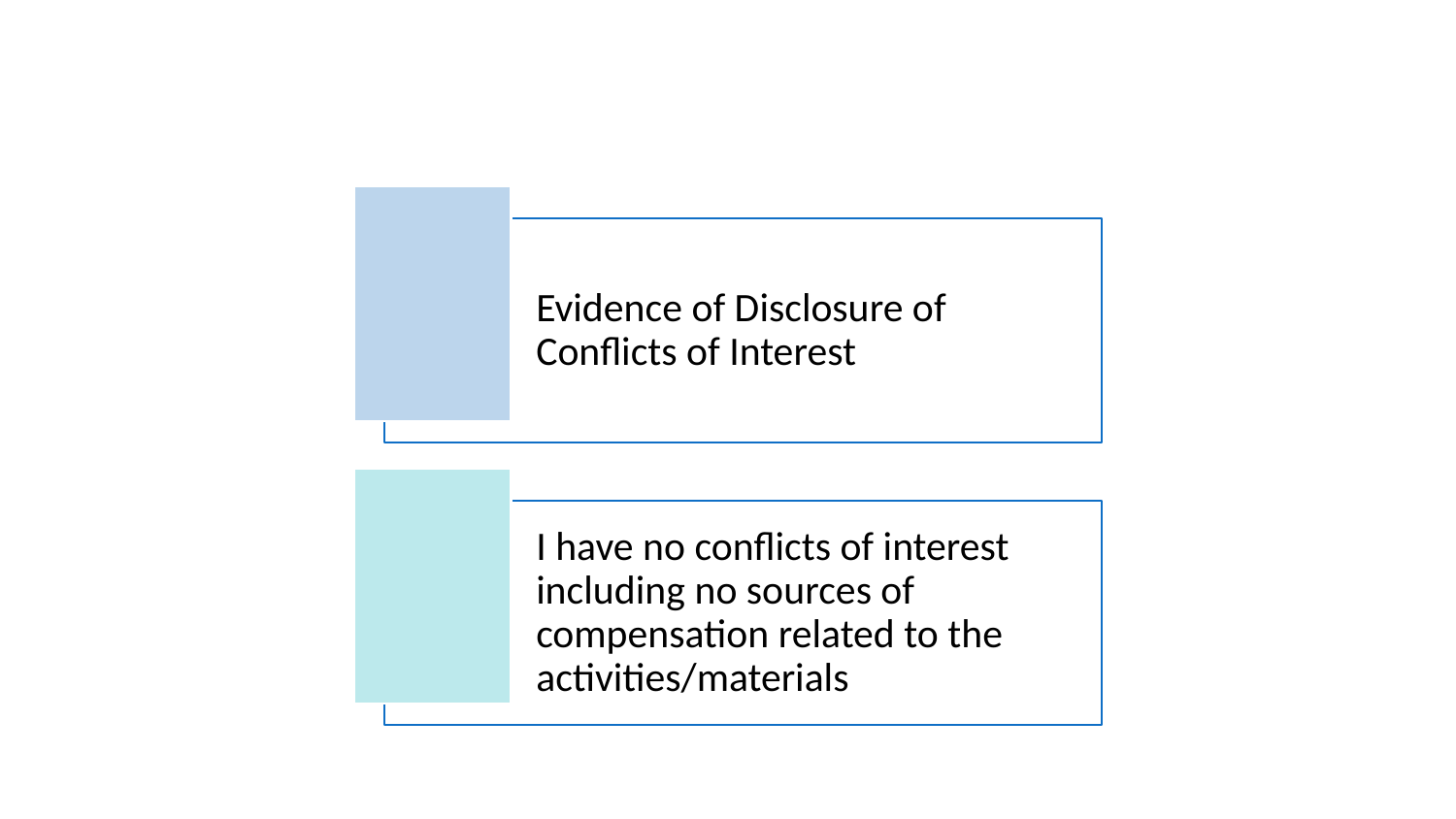

Evidence of Disclosure of Conflicts of Interest
I have no conflicts of interest including no sources of compensation related to the activities/materials